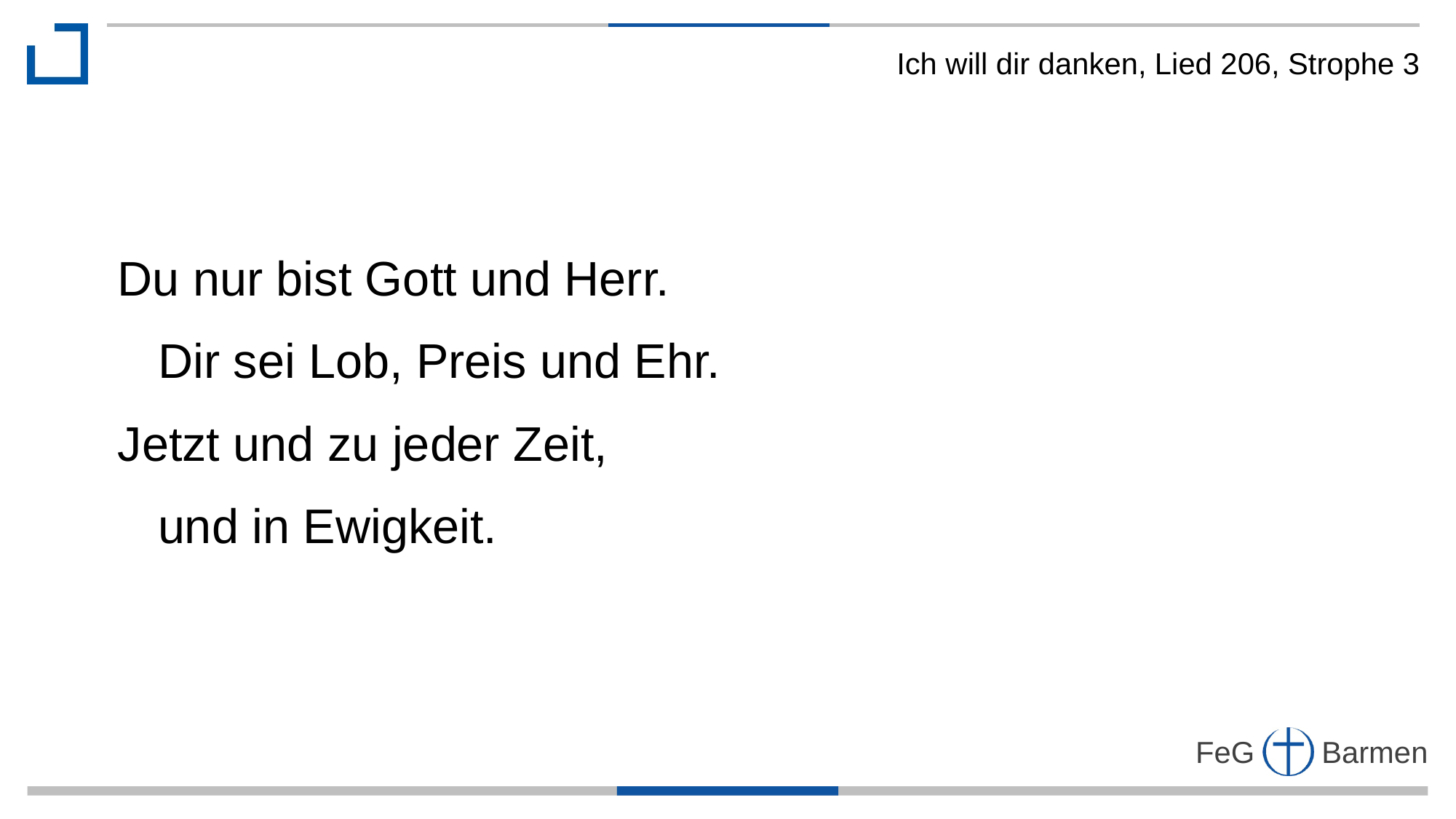

Ich will dir danken, Lied 206, Strophe 3
Du nur bist Gott und Herr.
   Dir sei Lob, Preis und Ehr.
Jetzt und zu jeder Zeit,
   und in Ewigkeit.